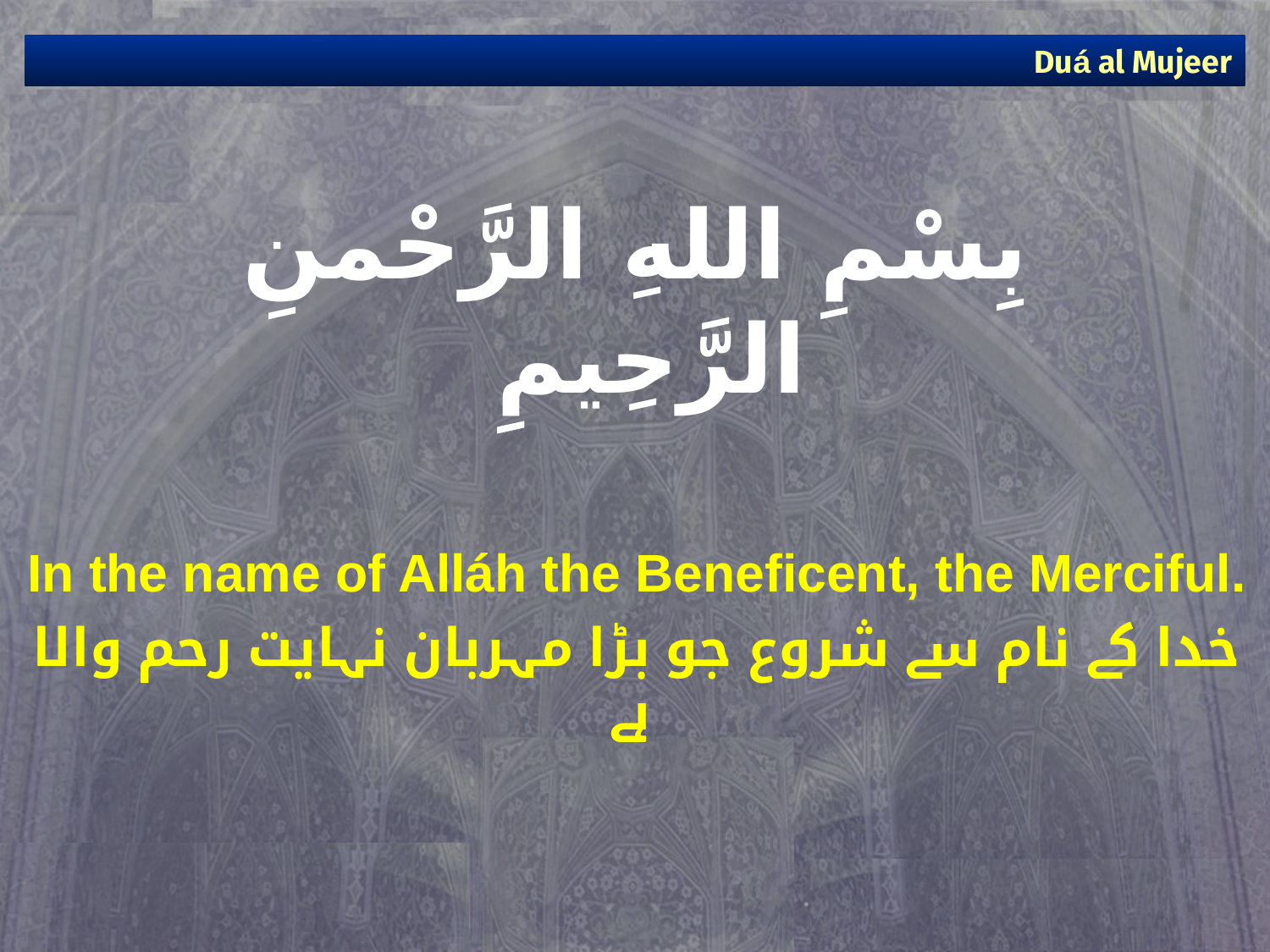

Duá al Mujeer
# بِسْمِ اللهِ الرَّحْمنِ الرَّحِيمِِ
In the name of Alláh the Beneficent, the Merciful.
خدا کے نام سے شروع جو بڑا مہربان نہایت رحم والا ہے